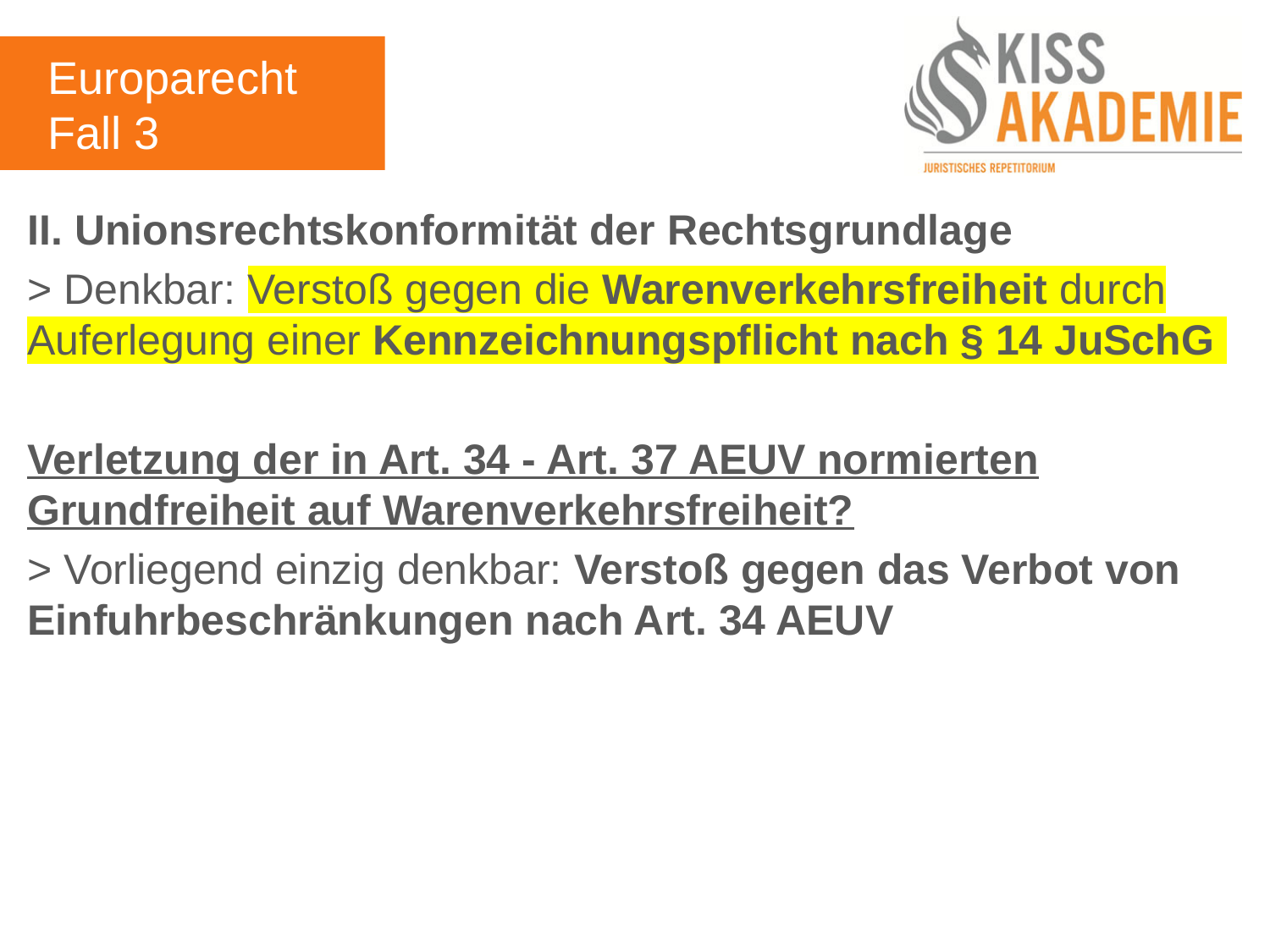

Europarecht
Fall 3
II. Unionsrechtskonformität der Rechtsgrundlage
> Denkbar: Verstoß gegen die Warenverkehrsfreiheit durch Auferlegung einer Kennzeichnungspflicht nach § 14 JuSchG

Verletzung der in Art. 34 - Art. 37 AEUV normierten Grundfreiheit auf Warenverkehrsfreiheit?
> Vorliegend einzig denkbar: Verstoß gegen das Verbot von Einfuhrbeschränkungen nach Art. 34 AEUV